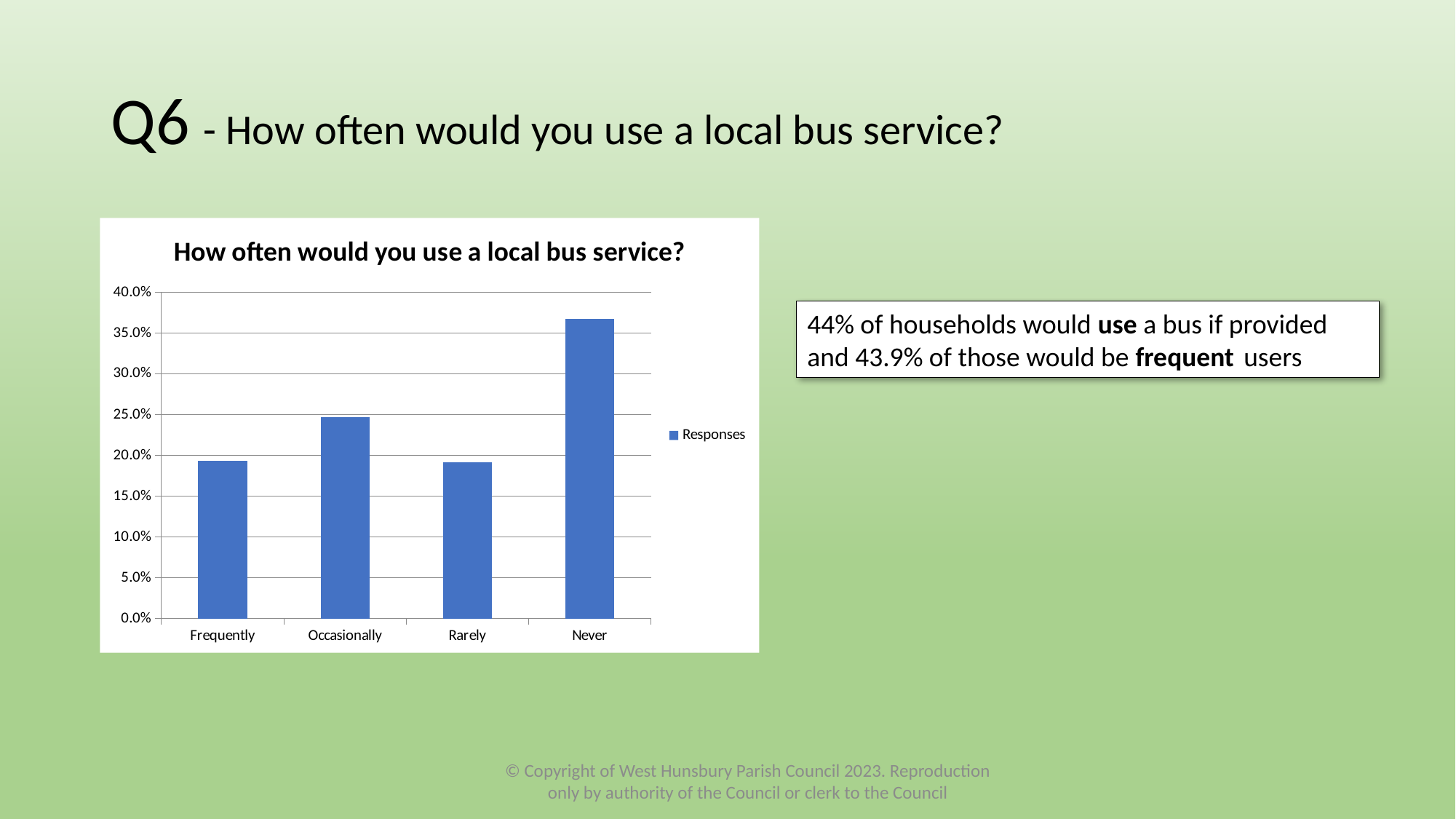

# Q6  - How often would you use a local bus service?

### Chart: How often would you use a local bus service?

| Category | Responses |
|---|---|
| Frequently | 0.1935 |
| Occasionally | 0.2473 |
| Rarely | 0.1914 |
| Never | 0.3677 |
44% of households would use a bus if provided and 43.9% of those would be frequent	users
© Copyright of West Hunsbury Parish Council 2023. Reproduction only by authority of the Council or clerk to the Council